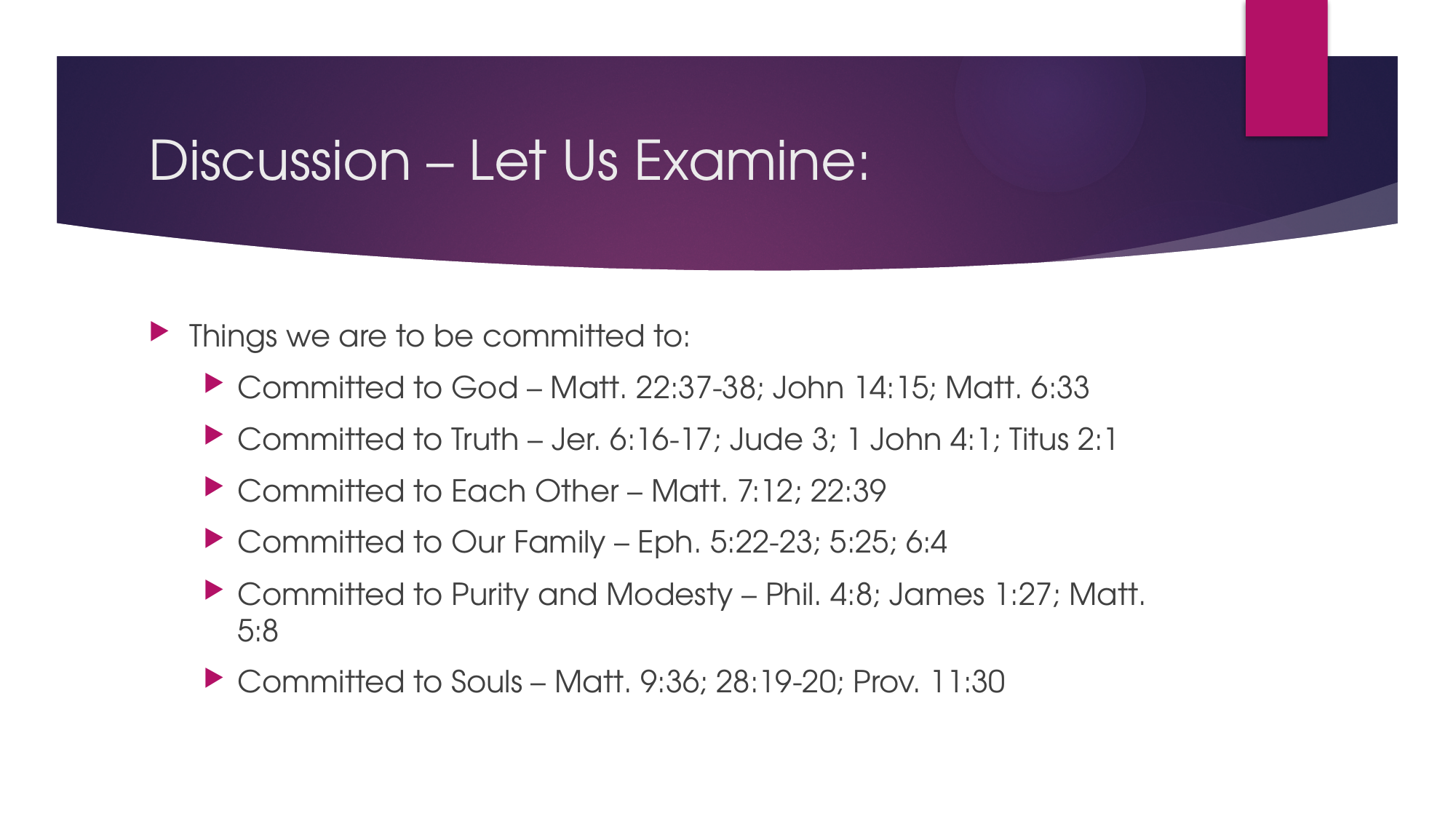

# Discussion – Let Us Examine:
Things we are to be committed to:
Committed to God – Matt. 22:37-38; John 14:15; Matt. 6:33
Committed to Truth – Jer. 6:16-17; Jude 3; 1 John 4:1; Titus 2:1
Committed to Each Other – Matt. 7:12; 22:39
Committed to Our Family – Eph. 5:22-23; 5:25; 6:4
Committed to Purity and Modesty – Phil. 4:8; James 1:27; Matt. 5:8
Committed to Souls – Matt. 9:36; 28:19-20; Prov. 11:30